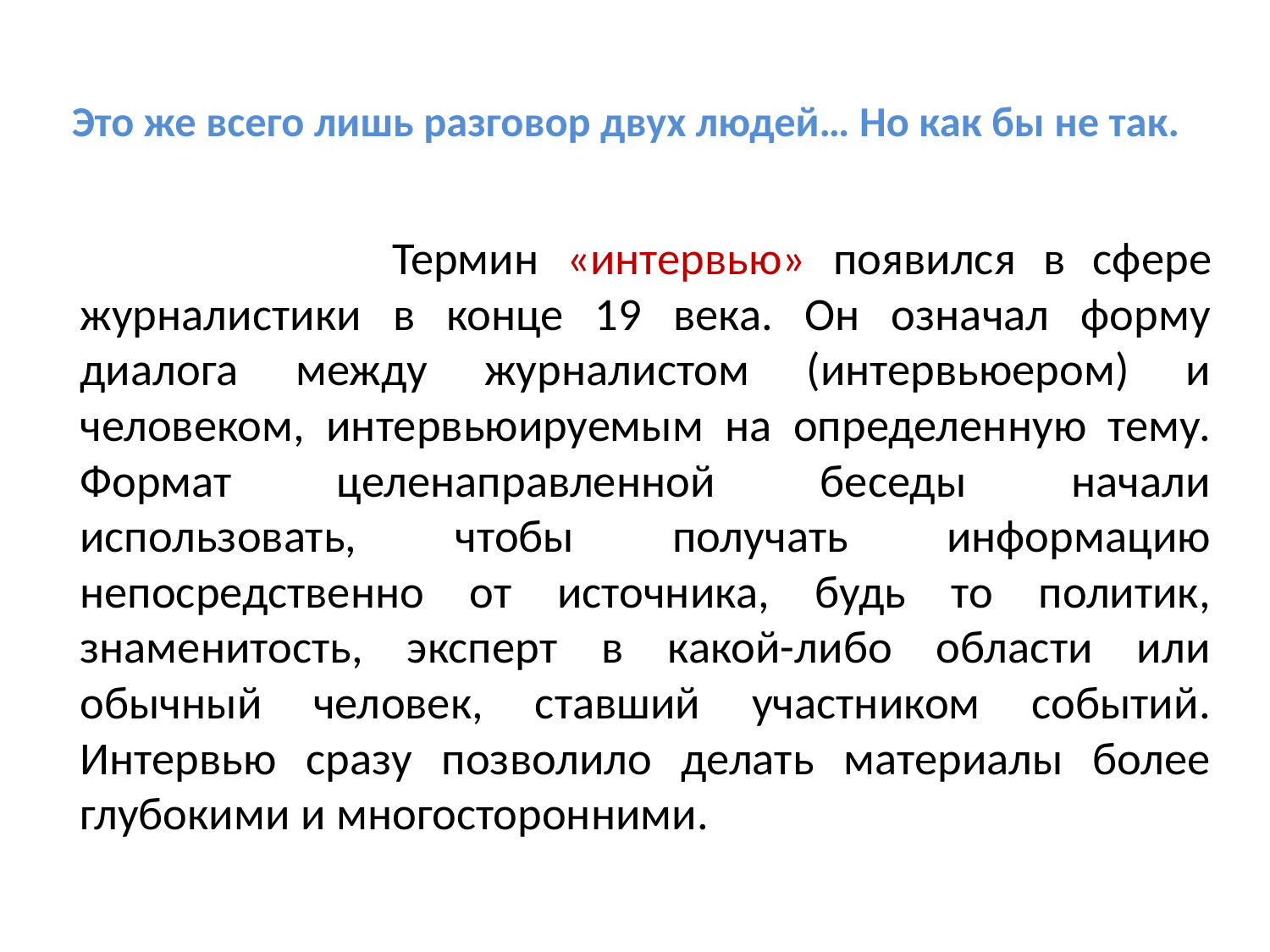

# Это же всего лишь разговор двух людей… Но как бы не так.
             Термин «интервью» появился в сфере журналистики в конце 19 века. Он означал форму диалога между журналистом (интервьюером) и человеком, интервьюируемым на определенную тему. Формат целенаправленной беседы начали использовать, чтобы получать информацию непосредственно от источника, будь то политик, знаменитость, эксперт в какой-либо области или обычный человек, ставший участником событий. Интервью сразу позволило делать материалы более глубокими и многосторонними.